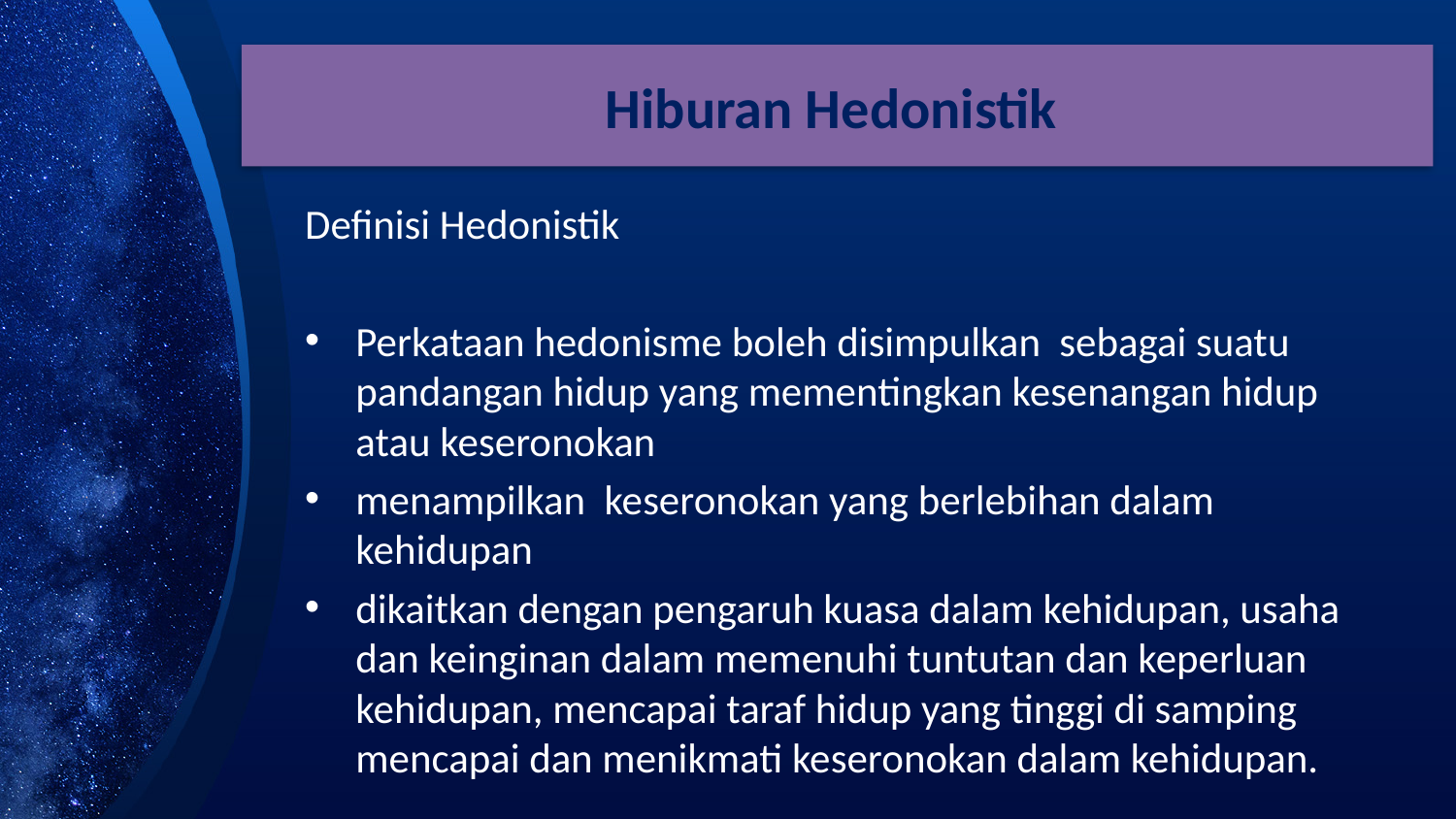

# Hiburan Hedonistik
Definisi Hedonistik

Perkataan hedonisme boleh disimpulkan  sebagai suatu pandangan hidup yang mementingkan kesenangan hidup atau keseronokan
menampilkan  keseronokan yang berlebihan dalam kehidupan
dikaitkan dengan pengaruh kuasa dalam kehidupan, usaha dan keinginan dalam memenuhi tuntutan dan keperluan  kehidupan, mencapai taraf hidup yang tinggi di samping mencapai dan menikmati keseronokan dalam kehidupan.